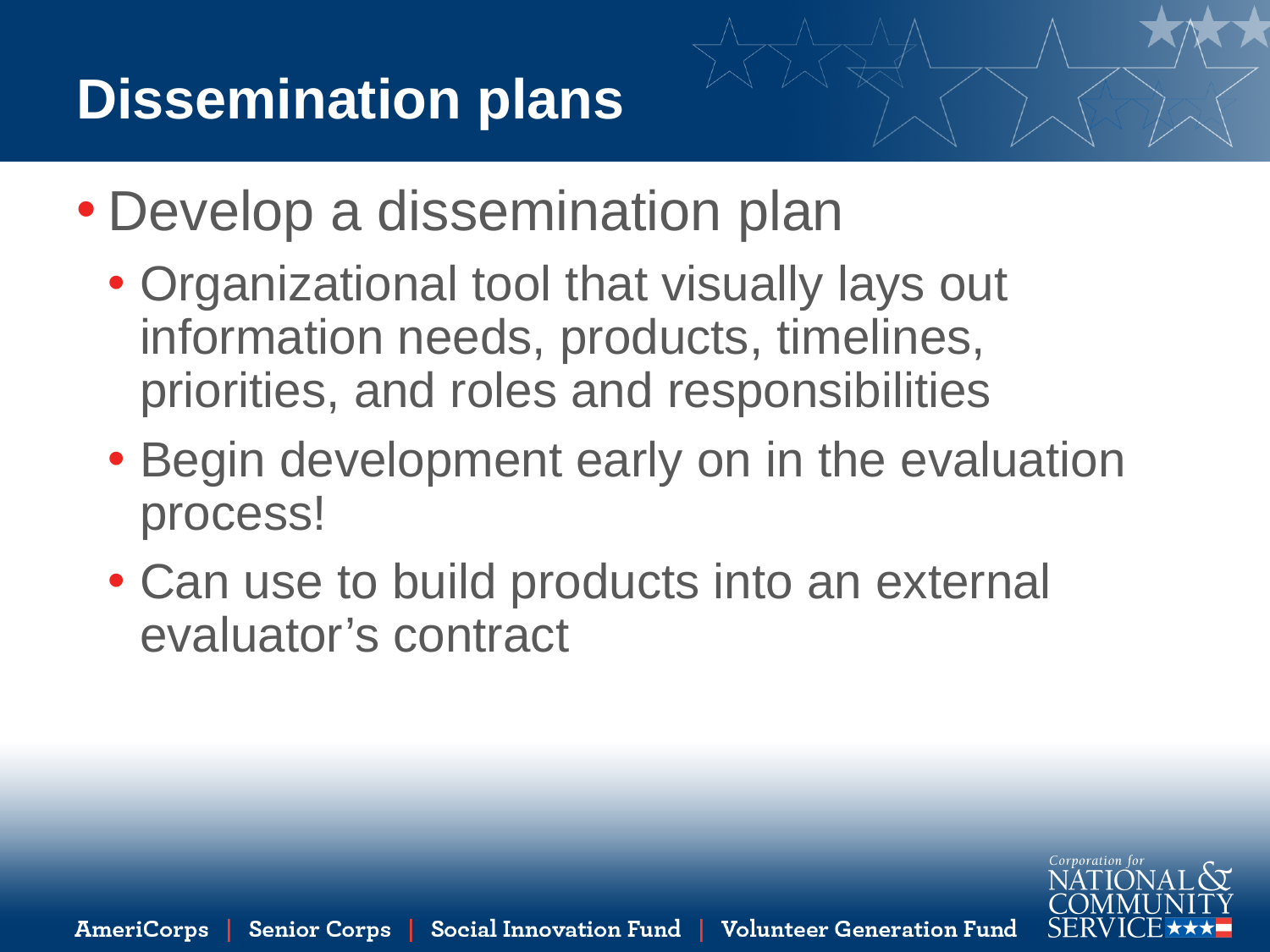

# Dissemination plans
Develop a dissemination plan
Organizational tool that visually lays out information needs, products, timelines, priorities, and roles and responsibilities
Begin development early on in the evaluation process!
Can use to build products into an external evaluator’s contract